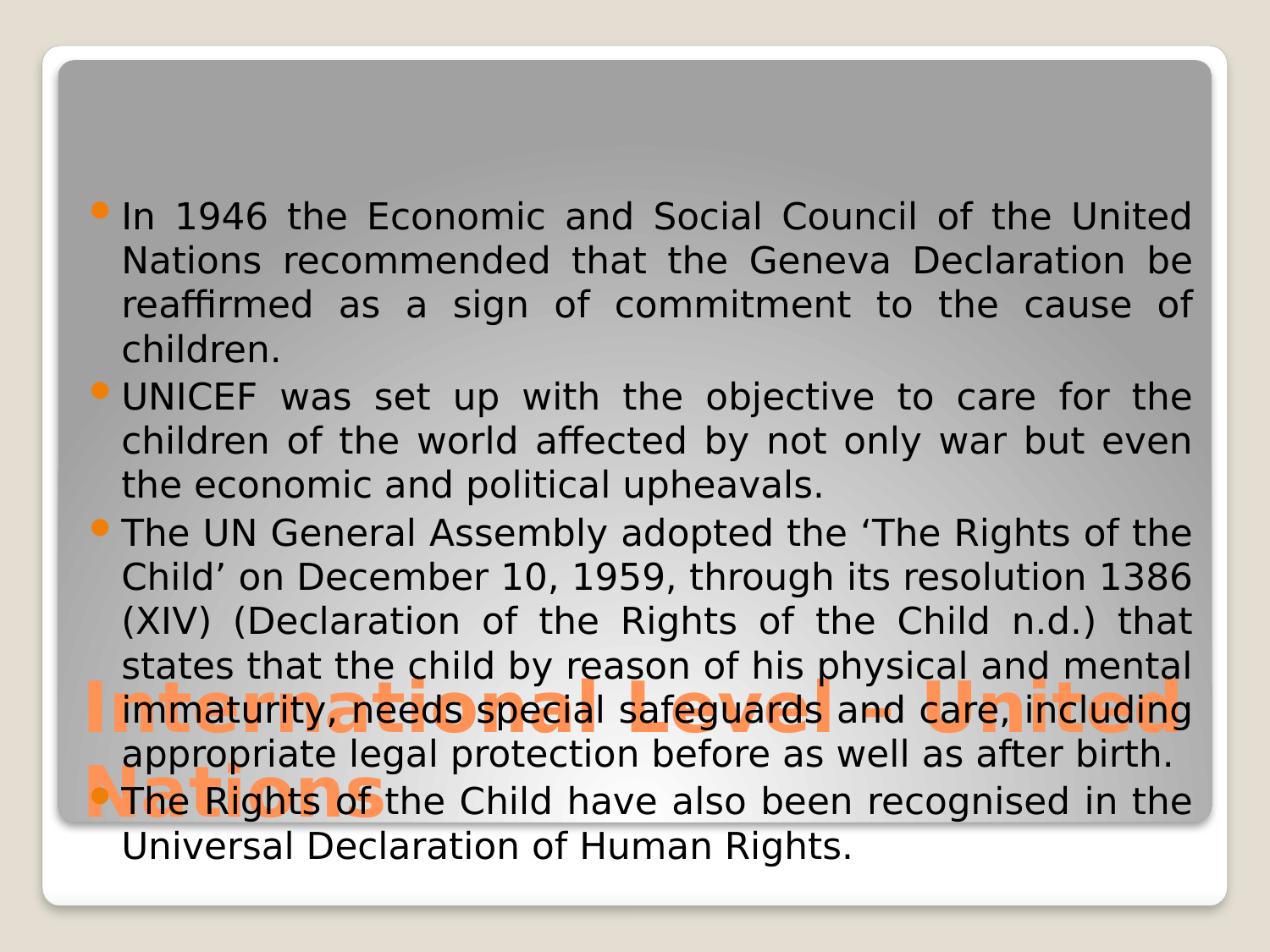

In 1946 the Economic and Social Council of the United Nations recommended that the Geneva Declaration be reaffirmed as a sign of commitment to the cause of children.
UNICEF was set up with the objective to care for the children of the world affected by not only war but even the economic and political upheavals.
The UN General Assembly adopted the ‘The Rights of the Child’ on December 10, 1959, through its resolution 1386 (XIV) (Declaration of the Rights of the Child n.d.) that states that the child by reason of his physical and mental immaturity, needs special safeguards and care, including appropriate legal protection before as well as after birth.
The Rights of the Child have also been recognised in the Universal Declaration of Human Rights.
# International Level – United Nations